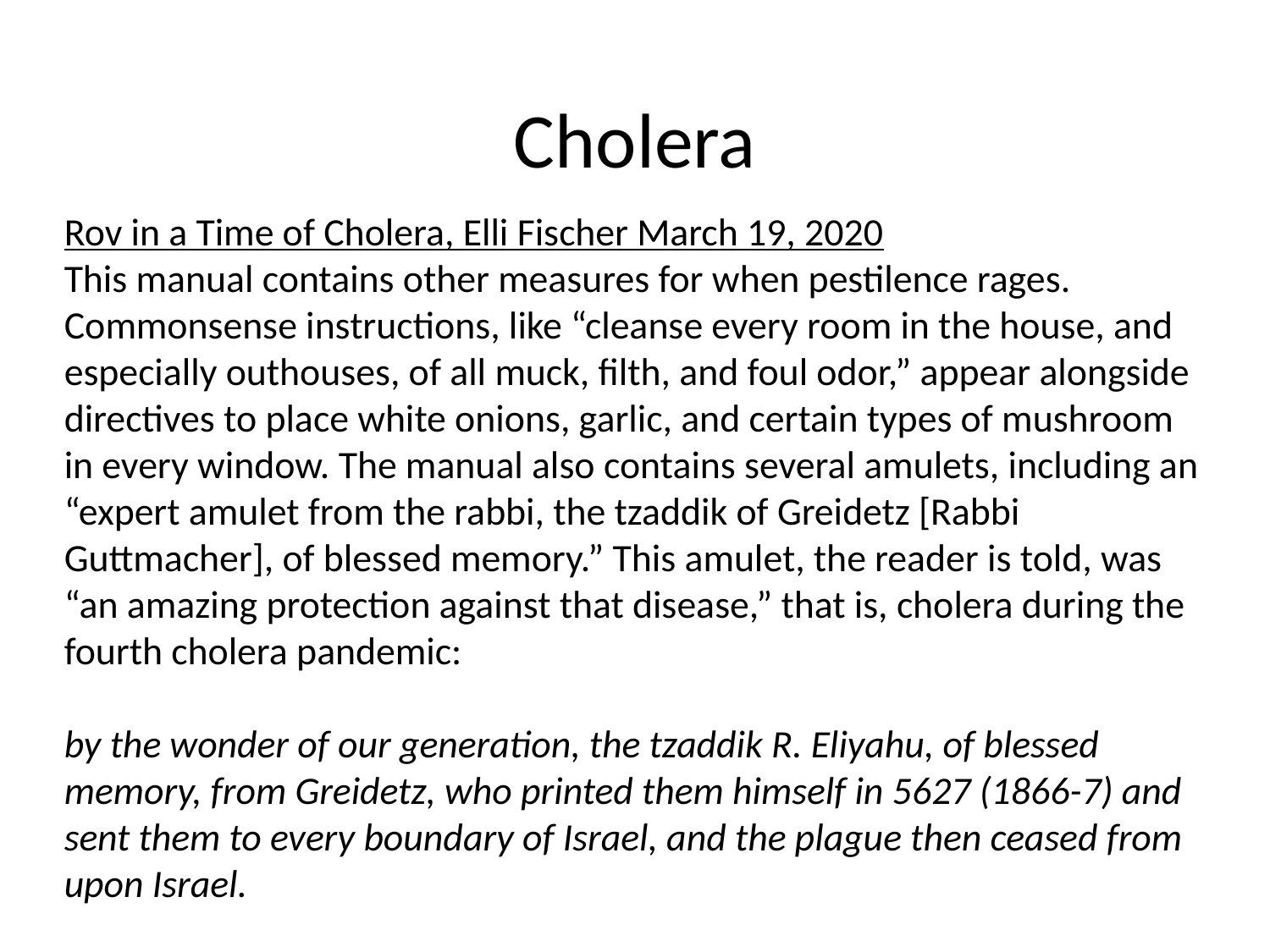

# Cholera
Rov in a Time of Cholera, Elli Fischer March 19, 2020
This manual contains other measures for when pestilence rages. Commonsense instructions, like “cleanse every room in the house, and especially outhouses, of all muck, filth, and foul odor,” appear alongside directives to place white onions, garlic, and certain types of mushroom in every window. The manual also contains several amulets, including an “expert amulet from the rabbi, the tzaddik of Greidetz [Rabbi Guttmacher], of blessed memory.” This amulet, the reader is told, was “an amazing protection against that disease,” that is, cholera during the fourth cholera pandemic:

by the wonder of our generation, the tzaddik R. Eliyahu, of blessed memory, from Greidetz, who printed them himself in 5627 (1866-7) and sent them to every boundary of Israel, and the plague then ceased from upon Israel.